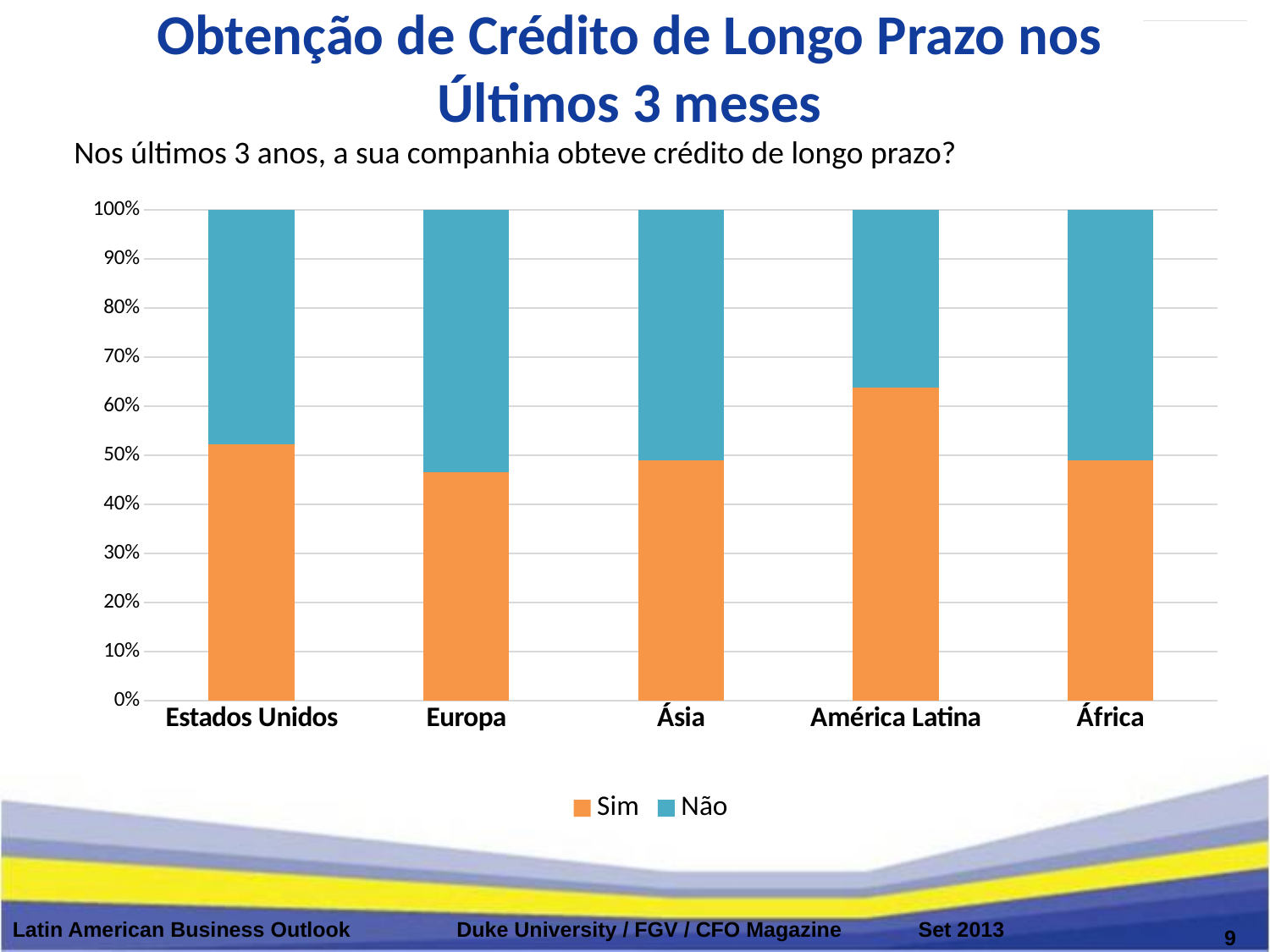

Obtenção de Crédito de Longo Prazo nos Últimos 3 meses
Nos últimos 3 anos, a sua companhia obteve crédito de longo prazo?

### Chart

| Category | Sim | Não |
|---|---|---|
| Estados Unidos | 256.0 | 235.0 |
| Europa | 74.0 | 85.0 |
| Ásia | 64.0 | 67.0 |
| América Latina | 153.0 | 87.0 |
| África | 24.0 | 25.0 |
Latin American Business Outlook                  Duke University / FGV / CFO Magazine             Set 2013
9